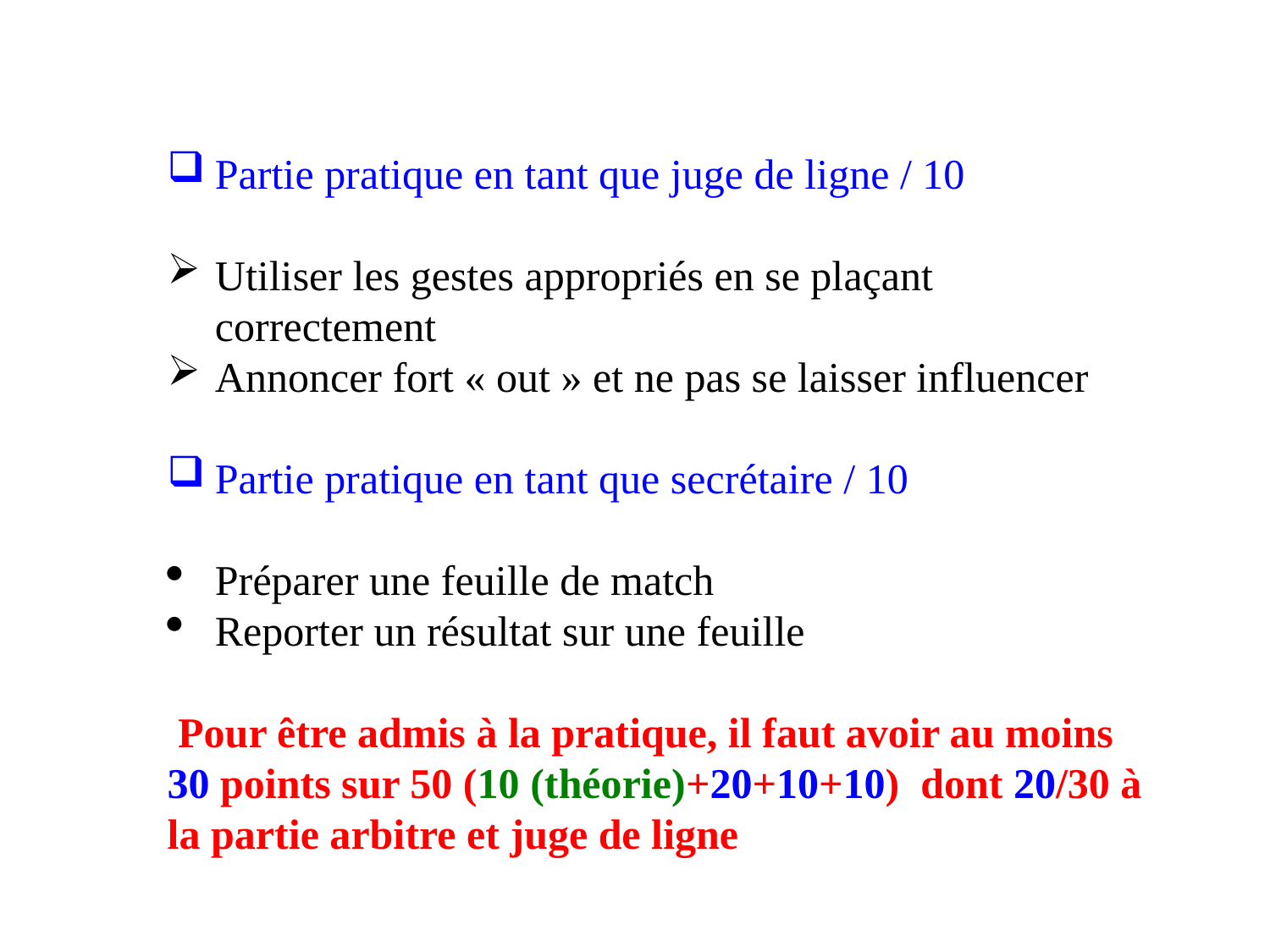

Partie pratique en tant que juge de ligne / 10

Utiliser les gestes appropriés en se plaçant correctement
Annoncer fort « out » et ne pas se laisser influencer

Partie pratique en tant que secrétaire / 10

Préparer une feuille de match
Reporter un résultat sur une feuille

 Pour être admis à la pratique, il faut avoir au moins 30 points sur 50 (10 (théorie)+20+10+10)  dont 20/30 à la partie arbitre et juge de ligne